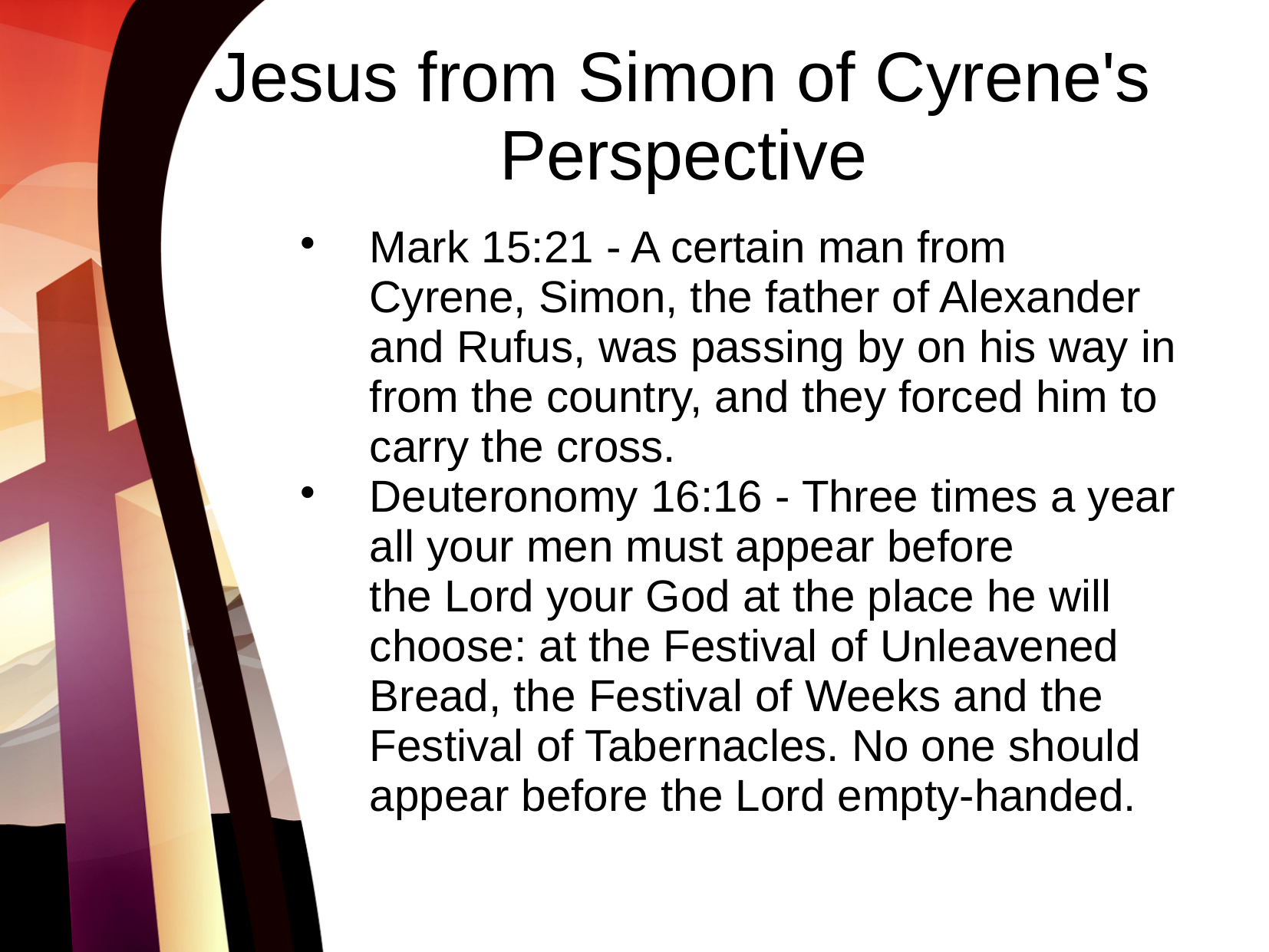

# Jesus from Simon of Cyrene's Perspective
Mark 15:21 - A certain man from Cyrene, Simon, the father of Alexander and Rufus, was passing by on his way in from the country, and they forced him to carry the cross.
Deuteronomy 16:16 - Three times a year all your men must appear before the Lord your God at the place he will choose: at the Festival of Unleavened Bread, the Festival of Weeks and the Festival of Tabernacles. No one should appear before the Lord empty-handed.